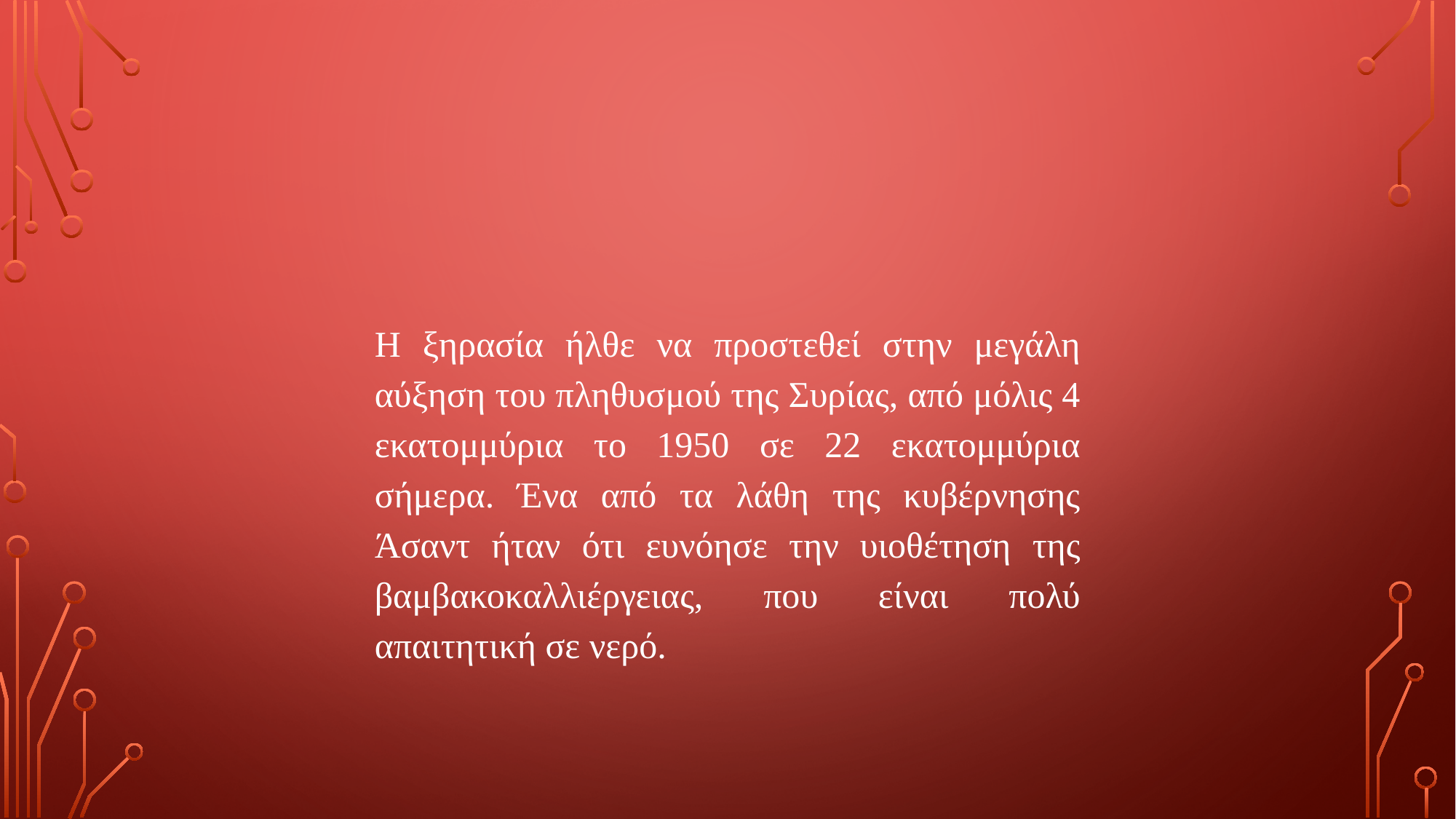

Η ξηρασία ήλθε να προστεθεί στην μεγάλη αύξηση του πληθυσμού της Συρίας, από μόλις 4 εκατομμύρια το 1950 σε 22 εκατομμύρια σήμερα. Ένα από τα λάθη της κυβέρνησης Άσαντ ήταν ότι ευνόησε την υιοθέτηση της βαμβακοκαλλιέργειας, που είναι πολύ απαιτητική σε νερό.